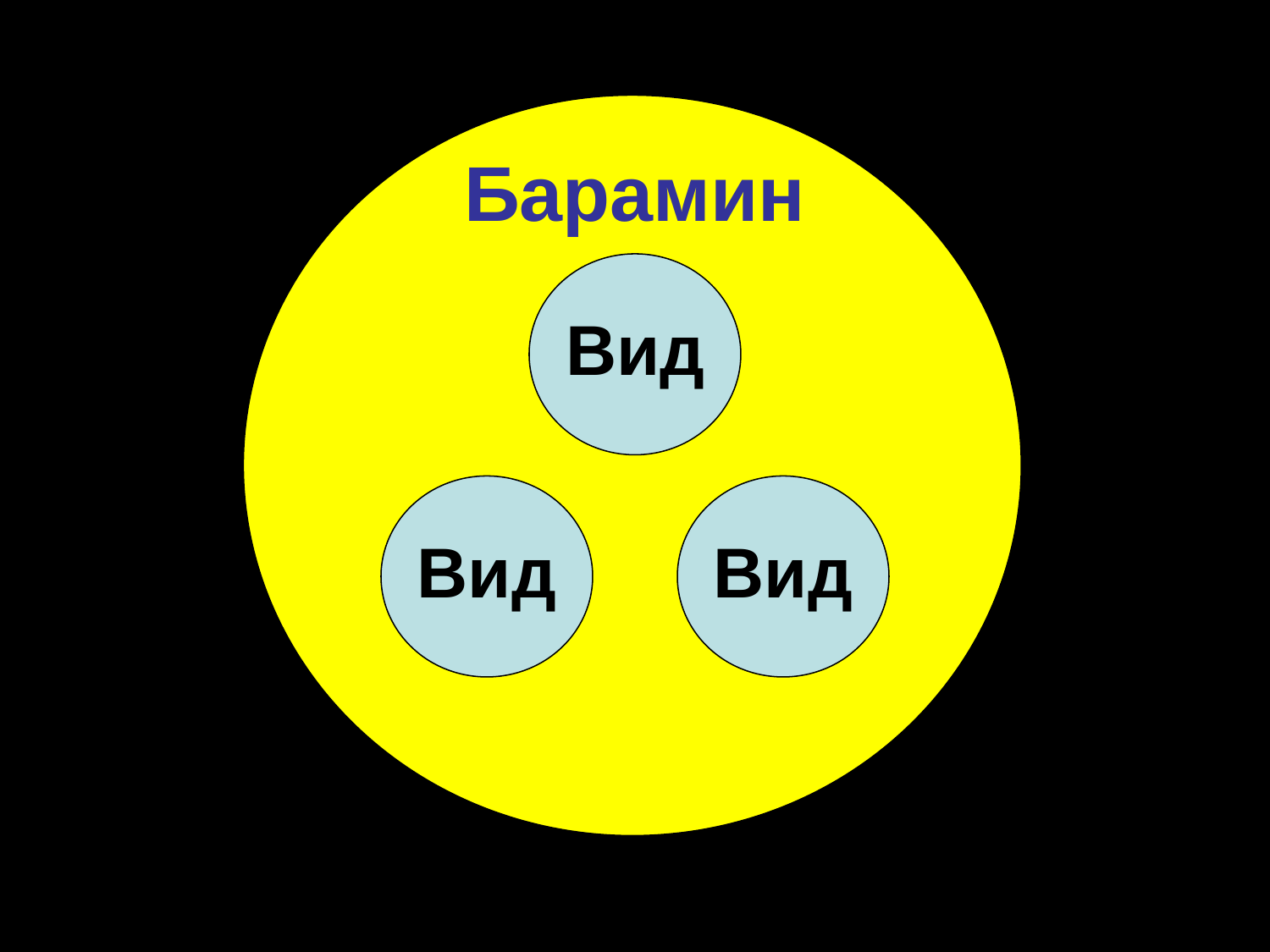

# Baramin vs Species

Барамин

Вид

Вид
Вид